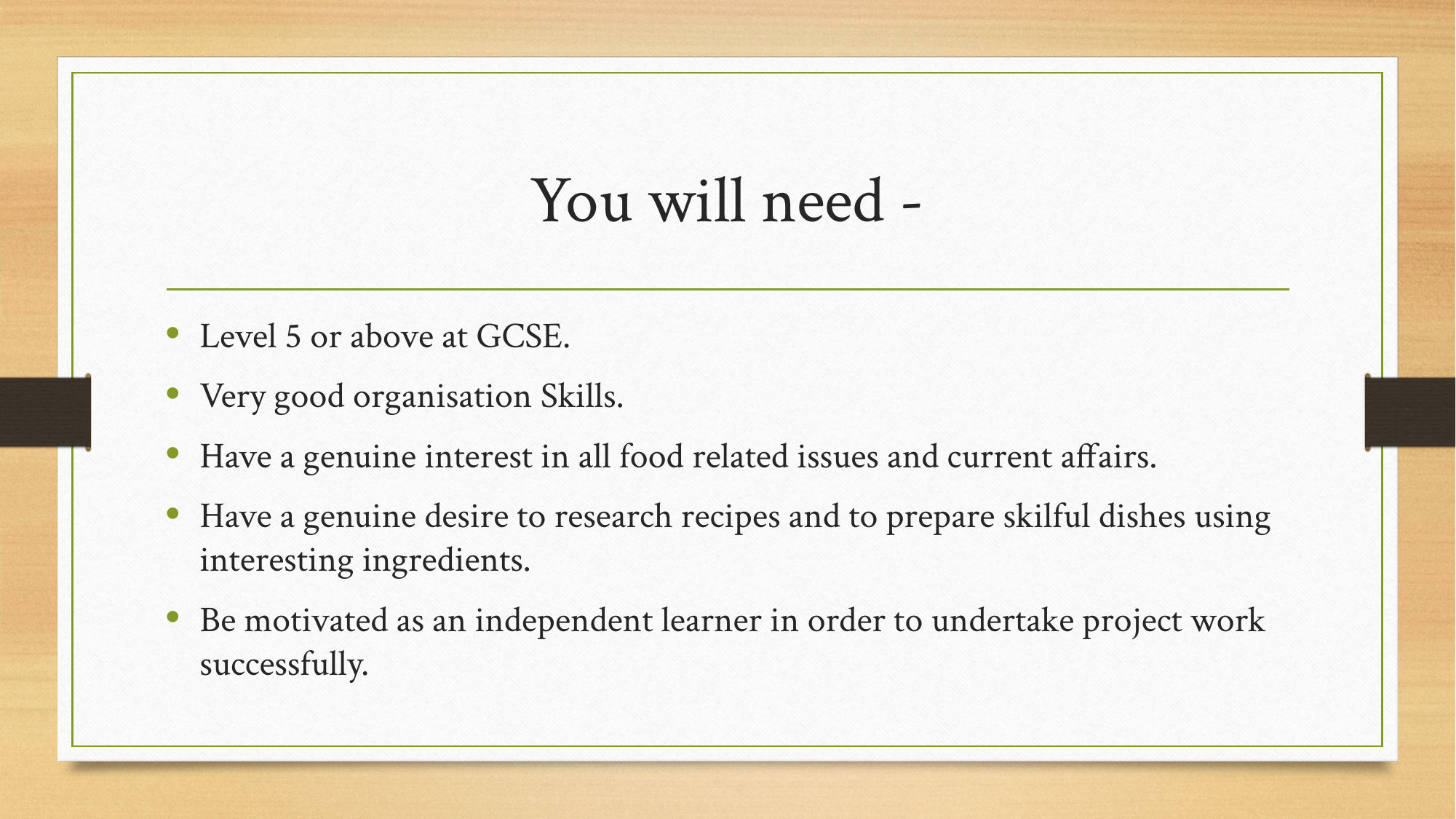

# You will need -
Level 5 or above at GCSE.
Very good organisation Skills.
Have a genuine interest in all food related issues and current affairs.
Have a genuine desire to research recipes and to prepare skilful dishes using interesting ingredients.
Be motivated as an independent learner in order to undertake project work successfully.